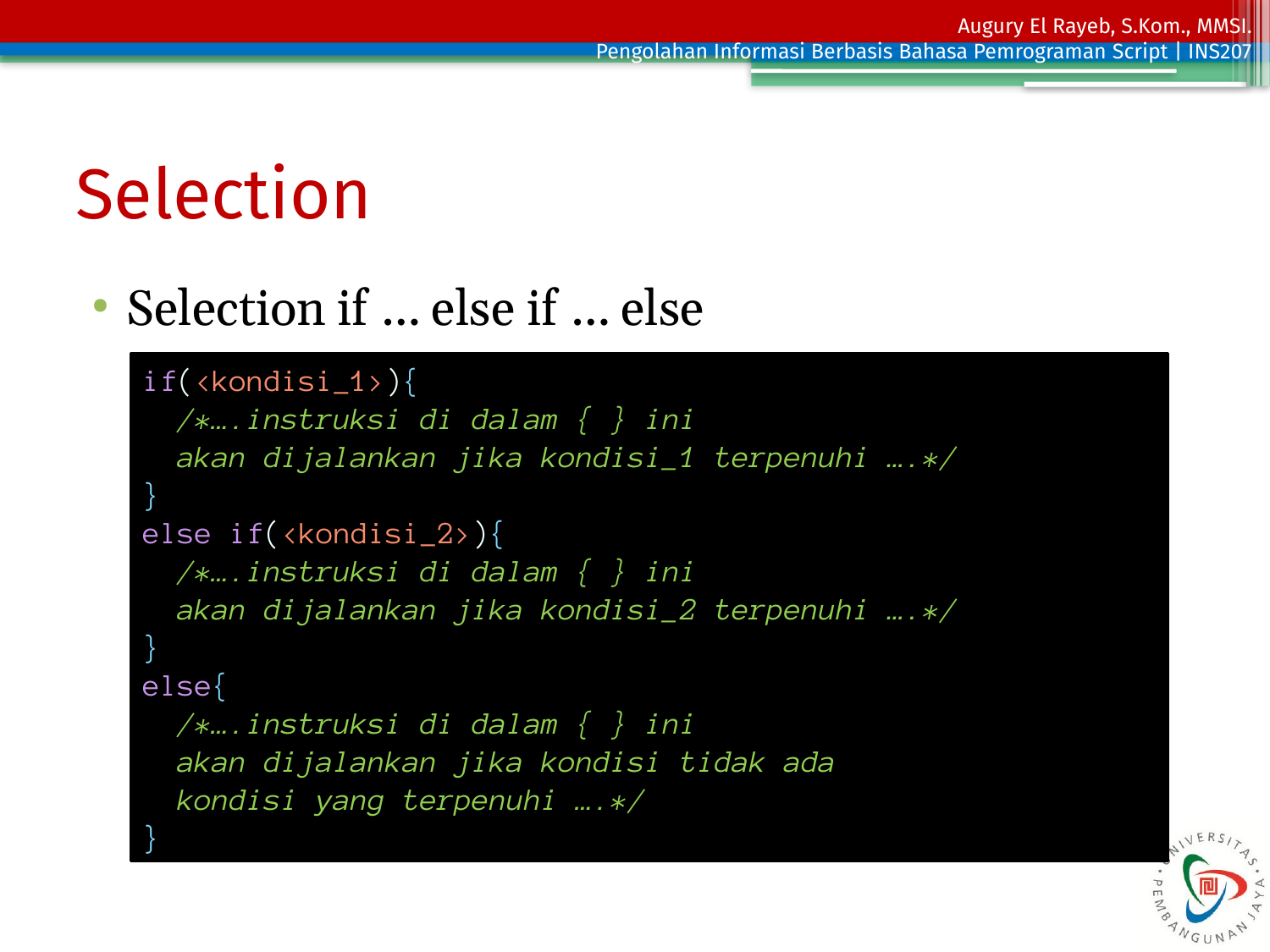

# Selection
Selection if … else if … else

if(<kondisi_1>){
  /*….instruksi di dalam { } ini
  akan dijalankan jika kondisi_1 terpenuhi ….*/
}
else if(<kondisi_2>){
  /*….instruksi di dalam { } ini
  akan dijalankan jika kondisi_2 terpenuhi ….*/
}
else{
  /*….instruksi di dalam { } ini
  akan dijalankan jika kondisi tidak ada
  kondisi yang terpenuhi ….*/
}